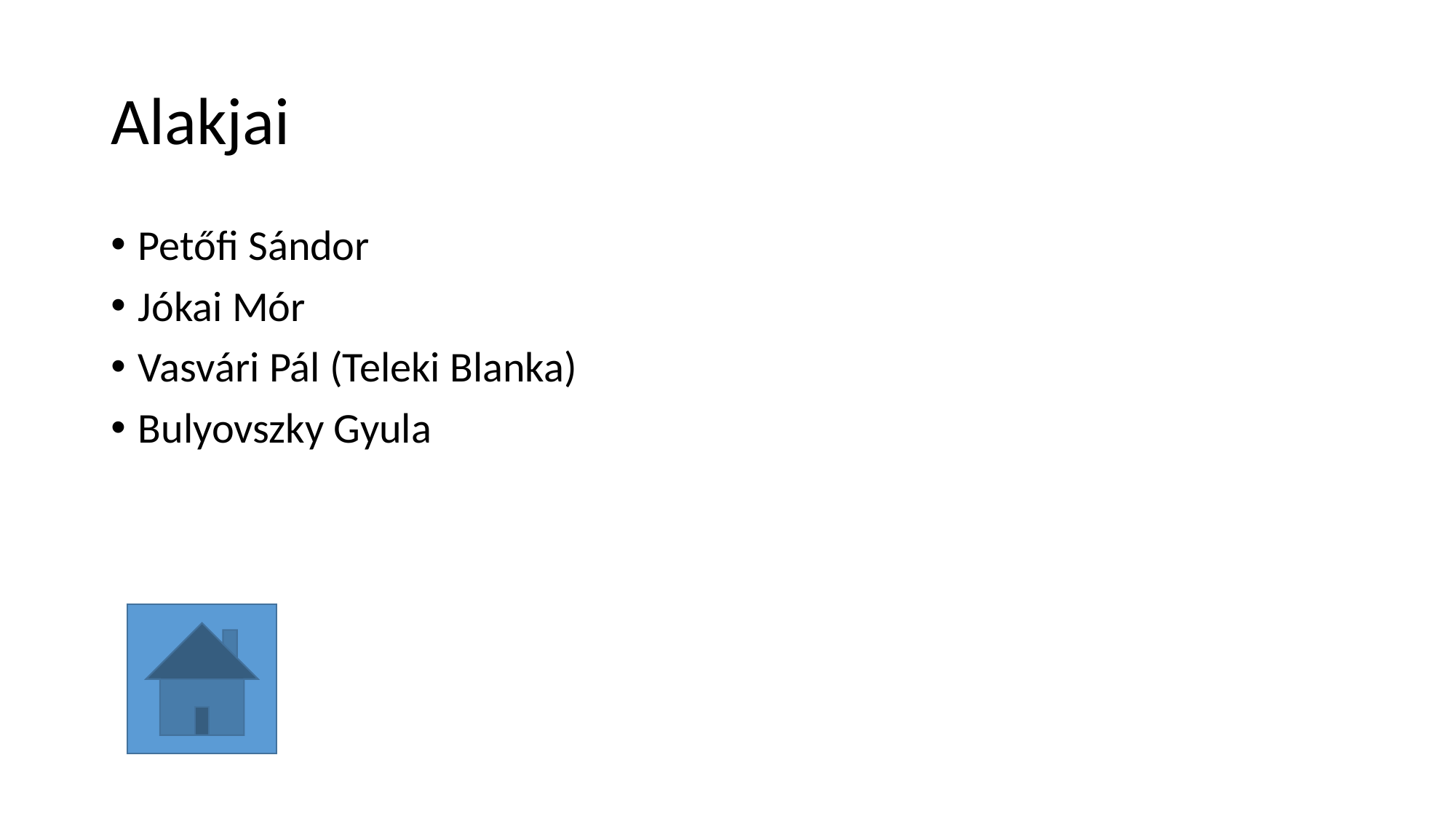

# Alakjai
Petőfi Sándor
Jókai Mór
Vasvári Pál (Teleki Blanka)
Bulyovszky Gyula